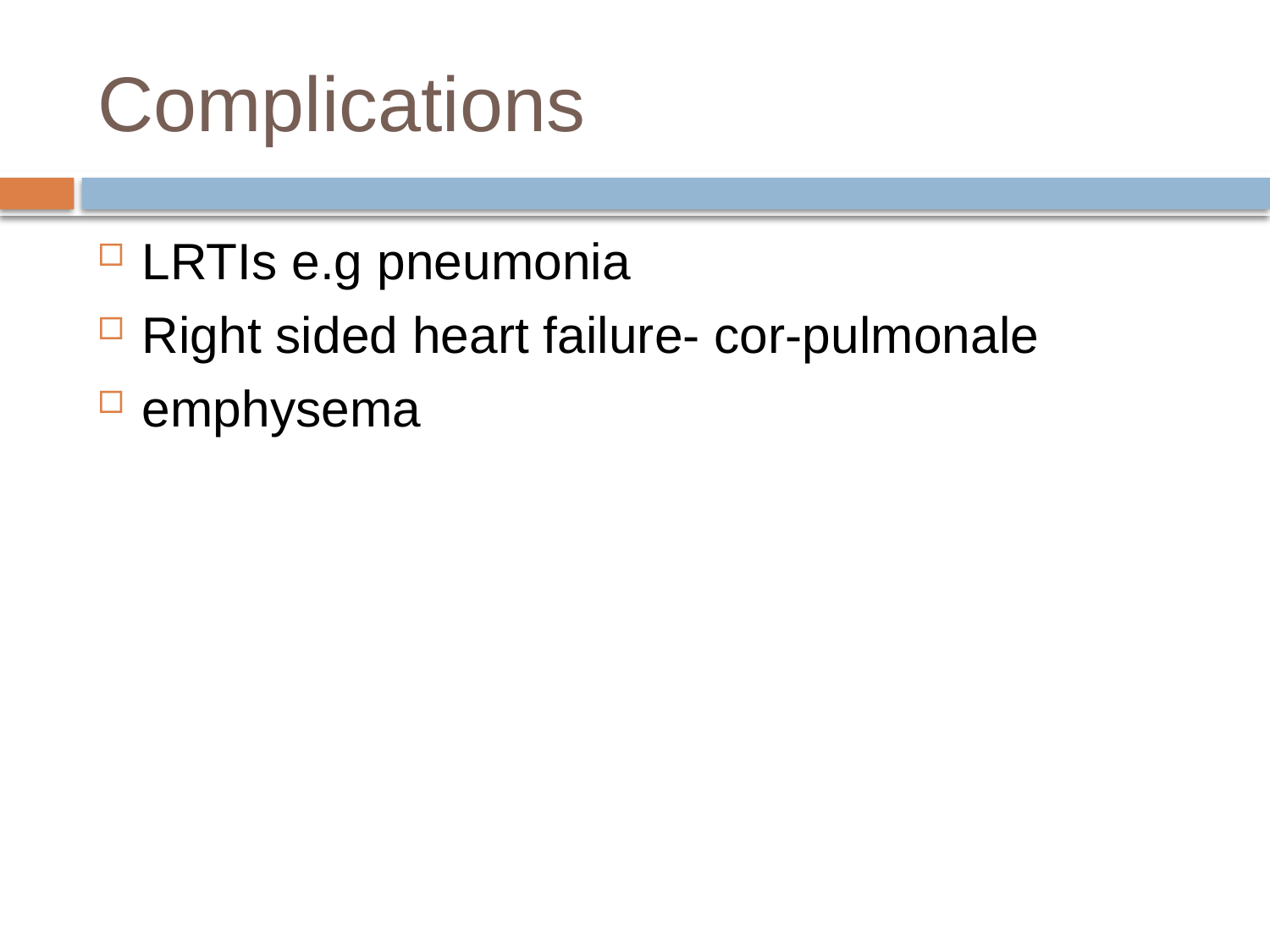

# Complications
LRTIs e.g pneumonia
Right sided heart failure- cor-pulmonale
emphysema